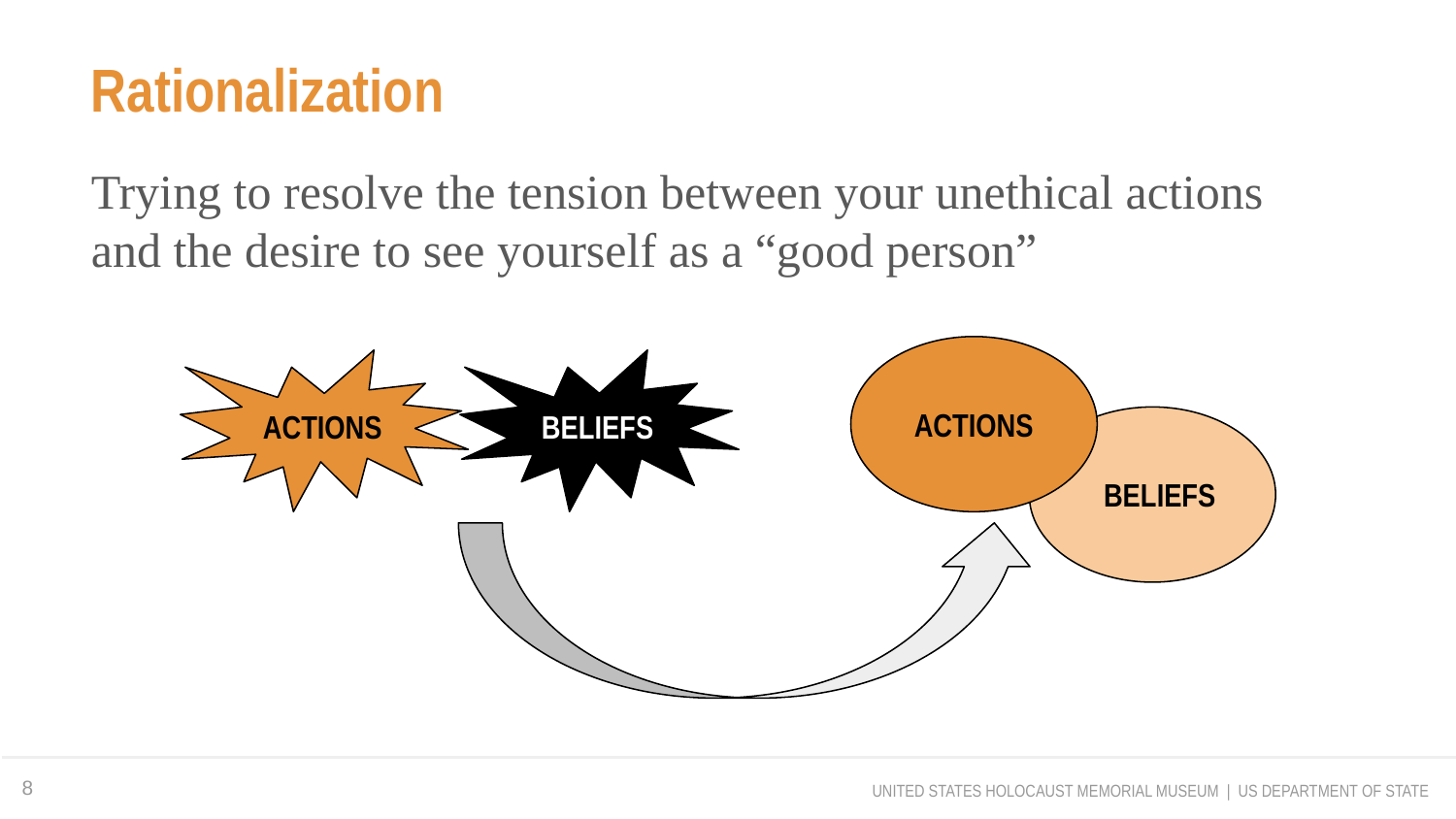

Rationalization
Trying to resolve the tension between your unethical actions
and the desire to see yourself as a “good person”
ACTIONS
ACTIONS
BELIEFS
  BELIEFS

8